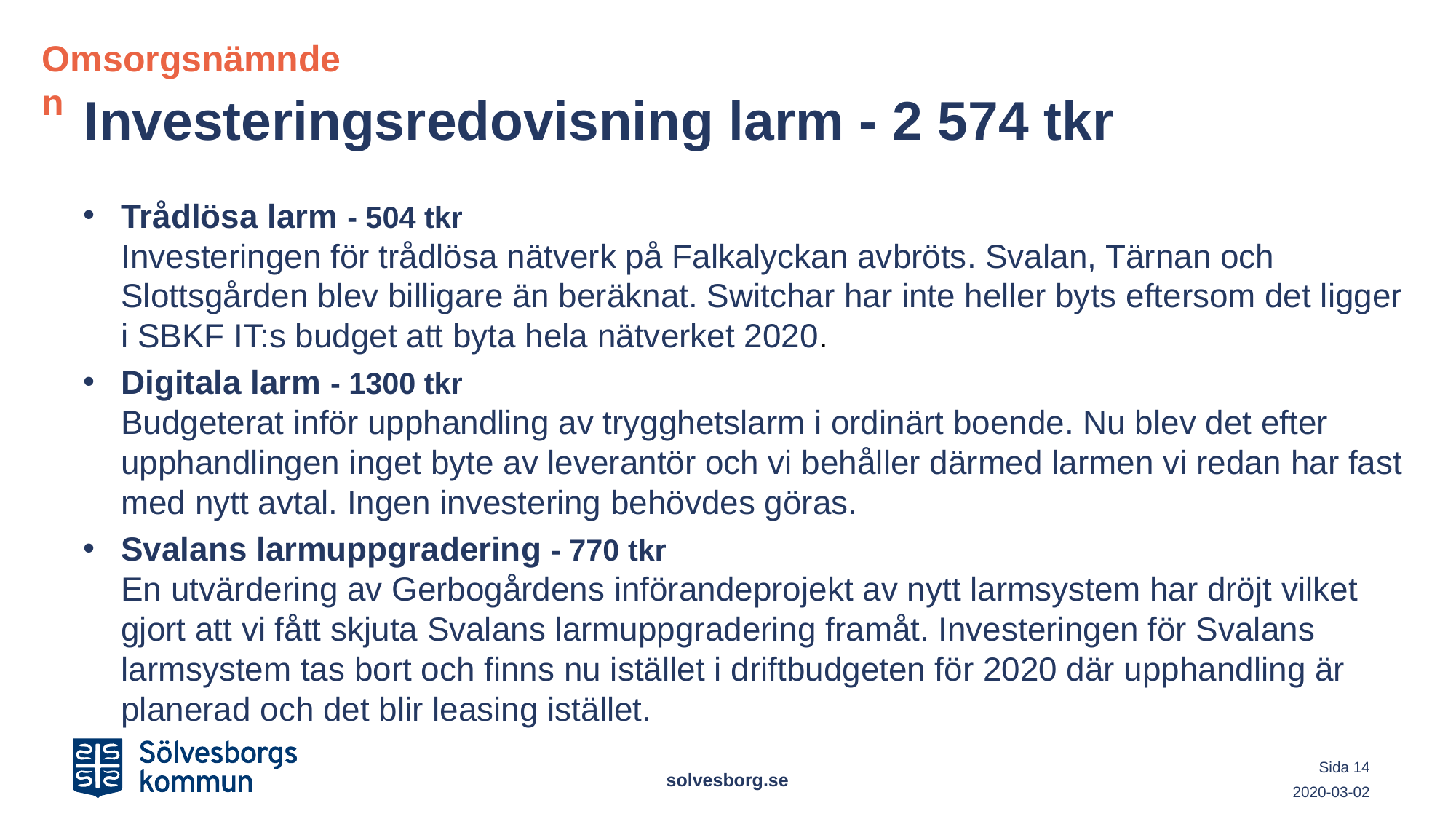

Omsorgsnämnden
# Investeringsredovisning larm - 2 574 tkr

Trådlösa larm - 504 tkr
Investeringen för trådlösa nätverk på Falkalyckan avbröts. Svalan, Tärnan och Slottsgården blev billigare än beräknat. Switchar har inte heller byts eftersom det ligger i SBKF IT:s budget att byta hela nätverket 2020.
Digitala larm - 1300 tkr
Budgeterat inför upphandling av trygghetslarm i ordinärt boende. Nu blev det efter upphandlingen inget byte av leverantör och vi behåller därmed larmen vi redan har fast med nytt avtal. Ingen investering behövdes göras.
Svalans larmuppgradering - 770 tkr
En utvärdering av Gerbogårdens införandeprojekt av nytt larmsystem har dröjt vilket gjort att vi fått skjuta Svalans larmuppgradering framåt. Investeringen för Svalans larmsystem tas bort och finns nu istället i driftbudgeten för 2020 där upphandling är planerad och det blir leasing istället.

solvesborg.se
Sida 14
2020-03-02